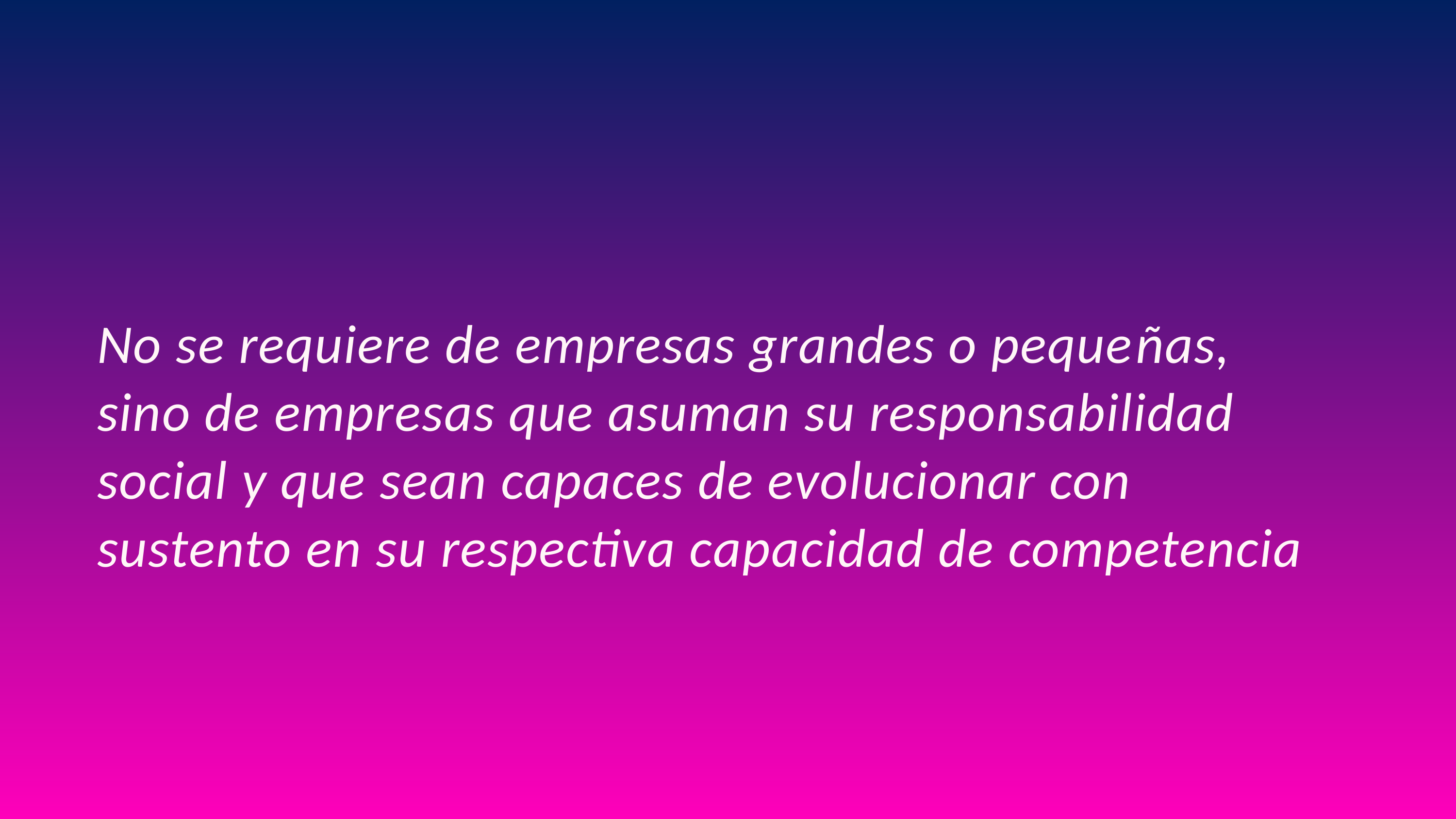

No se requiere de empresas grandes o pequeñas, sino de empresas que asuman su responsabilidad social y que sean capaces de evolucionar con sustento en su respectiva capacidad de competencia